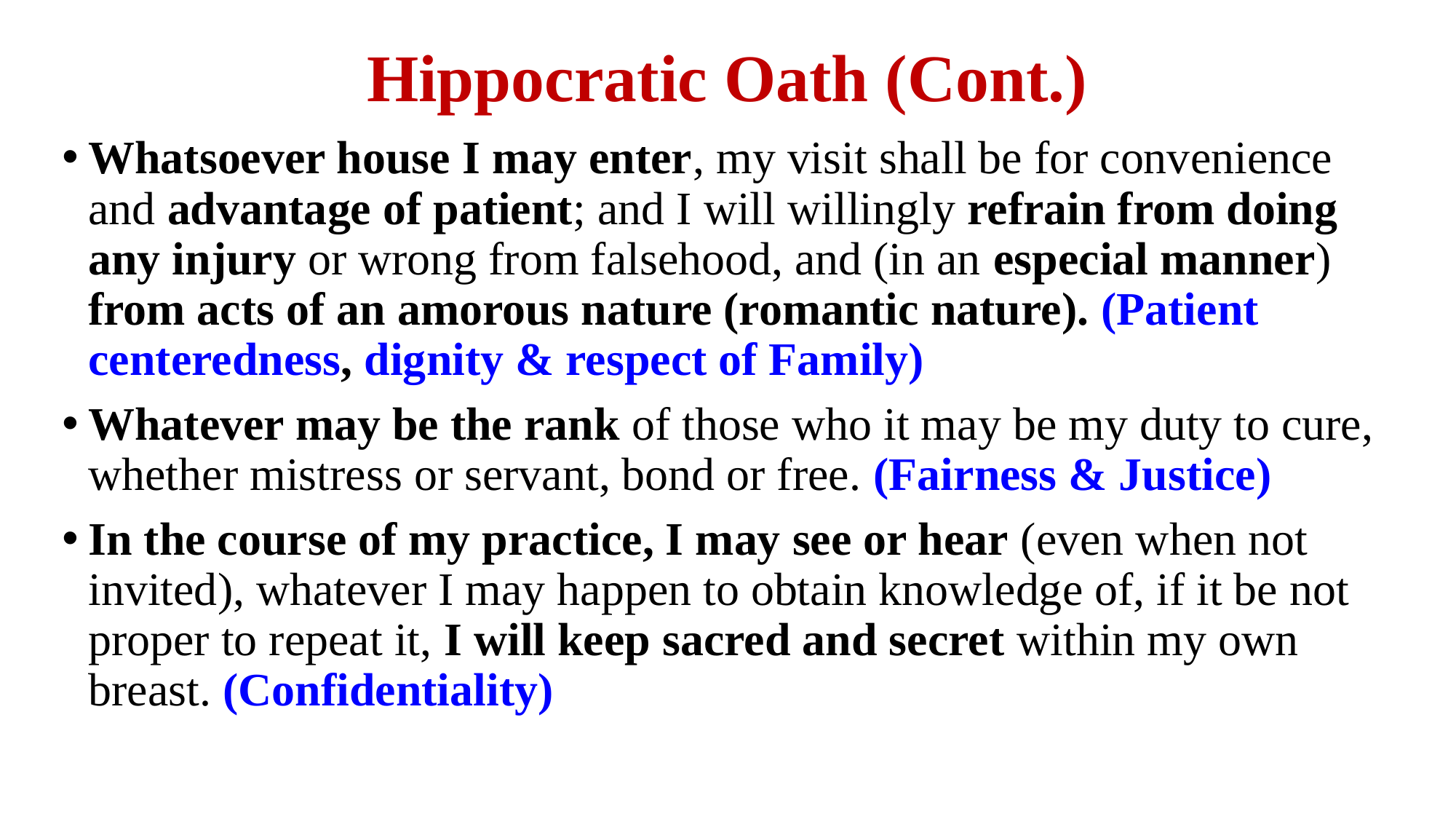

# Hippocratic Oath (Cont.)
Whatsoever house I may enter, my visit shall be for convenience and advantage of patient; and I will willingly refrain from doing any injury or wrong from falsehood, and (in an especial manner) from acts of an amorous nature (romantic nature). (Patient centeredness, dignity & respect of Family)
Whatever may be the rank of those who it may be my duty to cure, whether mistress or servant, bond or free. (Fairness & Justice)
In the course of my practice, I may see or hear (even when not invited), whatever I may happen to obtain knowledge of, if it be not proper to repeat it, I will keep sacred and secret within my own breast. (Confidentiality)